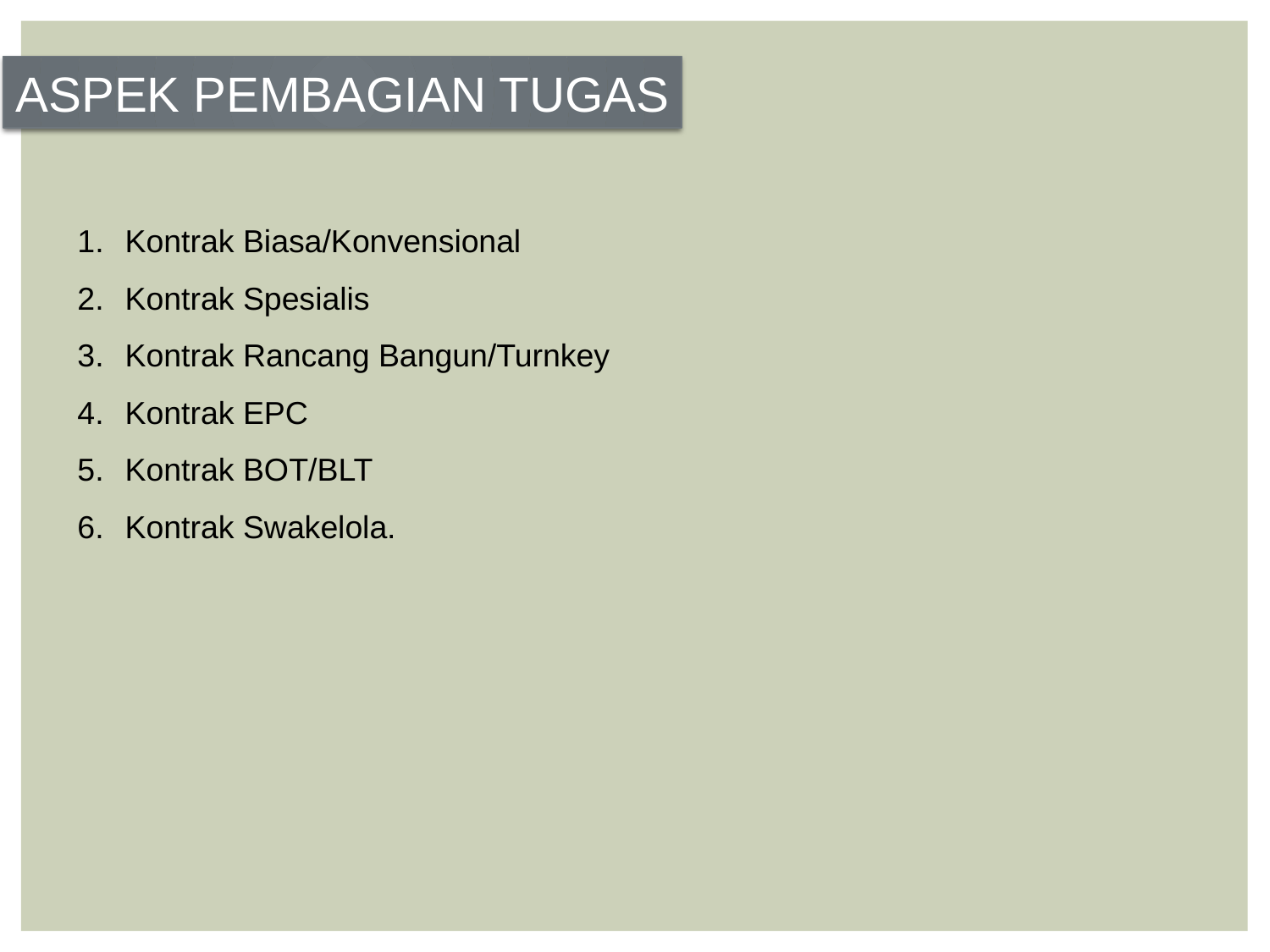

ASPEK PEMBAGIAN TUGAS
Kontrak Biasa/Konvensional
Kontrak Spesialis
Kontrak Rancang Bangun/Turnkey
Kontrak EPC
Kontrak BOT/BLT
Kontrak Swakelola.